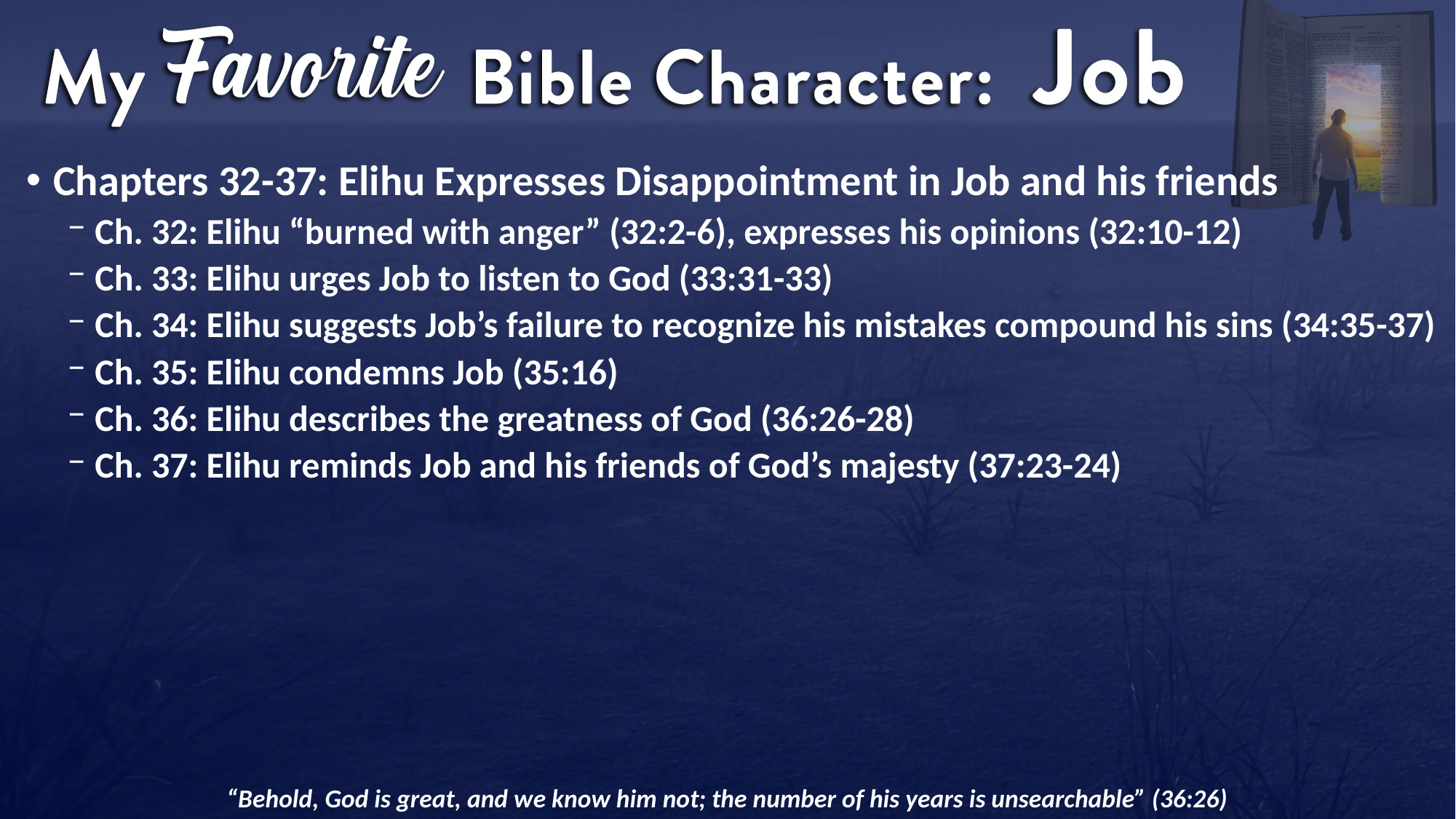

Chapters 32-37: Elihu Expresses Disappointment in Job and his friends
Ch. 32: Elihu “burned with anger” (32:2-6), expresses his opinions (32:10-12)
Ch. 33: Elihu urges Job to listen to God (33:31-33)
Ch. 34: Elihu suggests Job’s failure to recognize his mistakes compound his sins (34:35-37)
Ch. 35: Elihu condemns Job (35:16)
Ch. 36: Elihu describes the greatness of God (36:26-28)
Ch. 37: Elihu reminds Job and his friends of God’s majesty (37:23-24)

“Behold, God is great, and we know him not; the number of his years is unsearchable” (36:26)